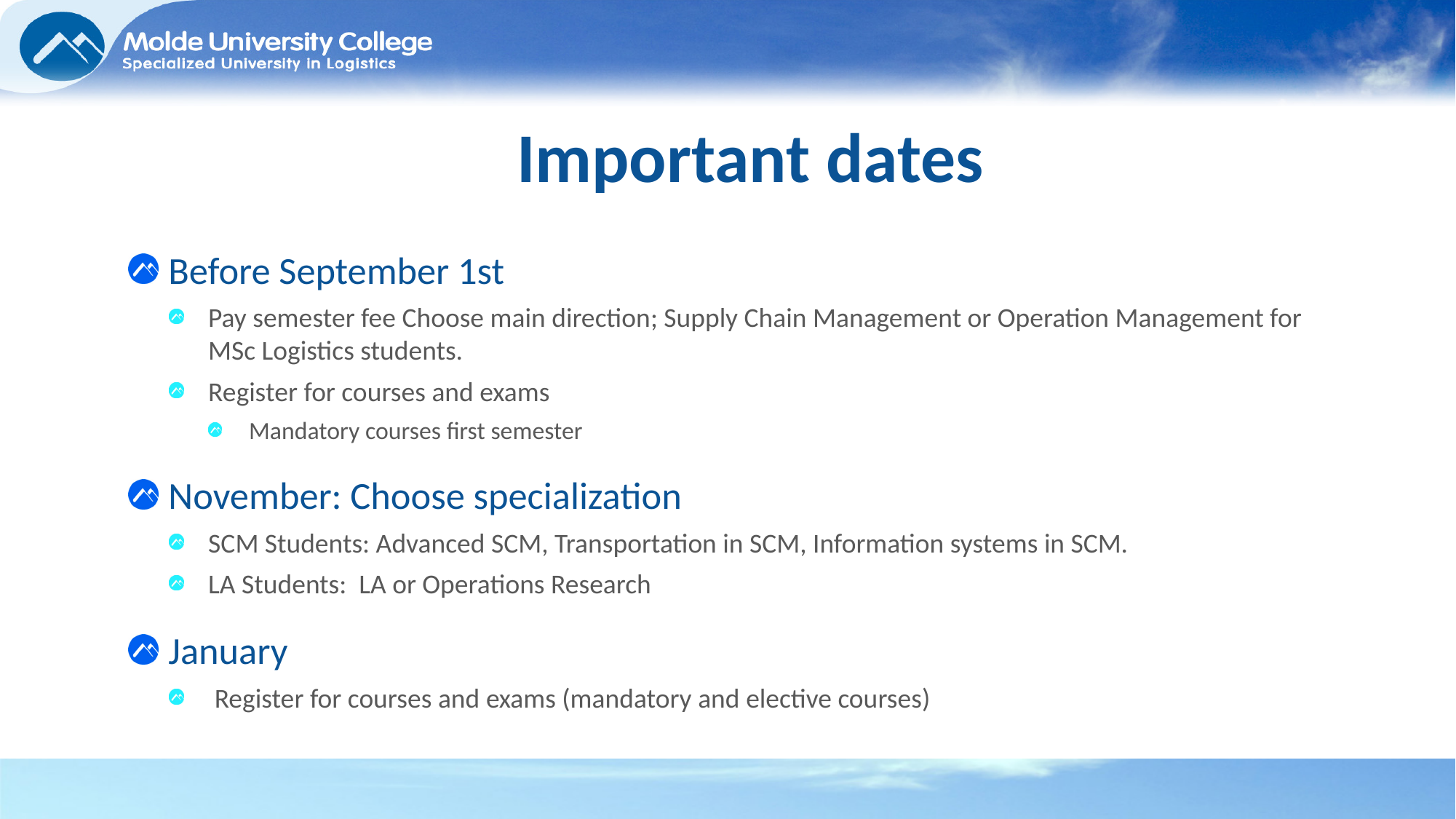

# Important dates
Before September 1st
Pay semester fee Choose main direction; Supply Chain Management or Operation Management for MSc Logistics students.
Register for courses and exams
Mandatory courses first semester
November: Choose specialization
SCM Students: Advanced SCM, Transportation in SCM, Information systems in SCM.
LA Students:  LA or Operations Research
January
 Register for courses and exams (mandatory and elective courses)